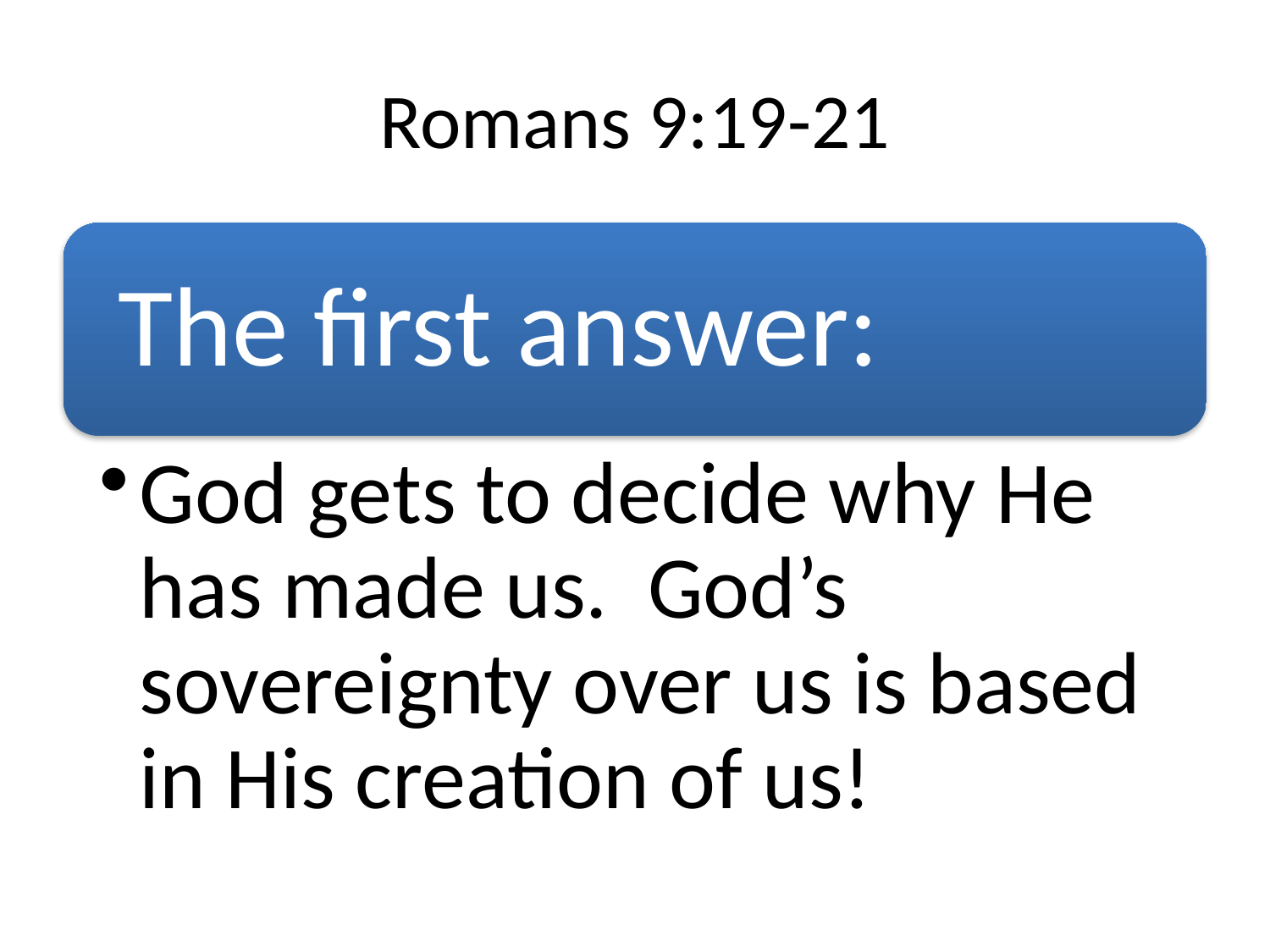

# Romans 9:19-21
The first answer:
God gets to decide why He has made us.  God’s sovereignty over us is based in His creation of us!